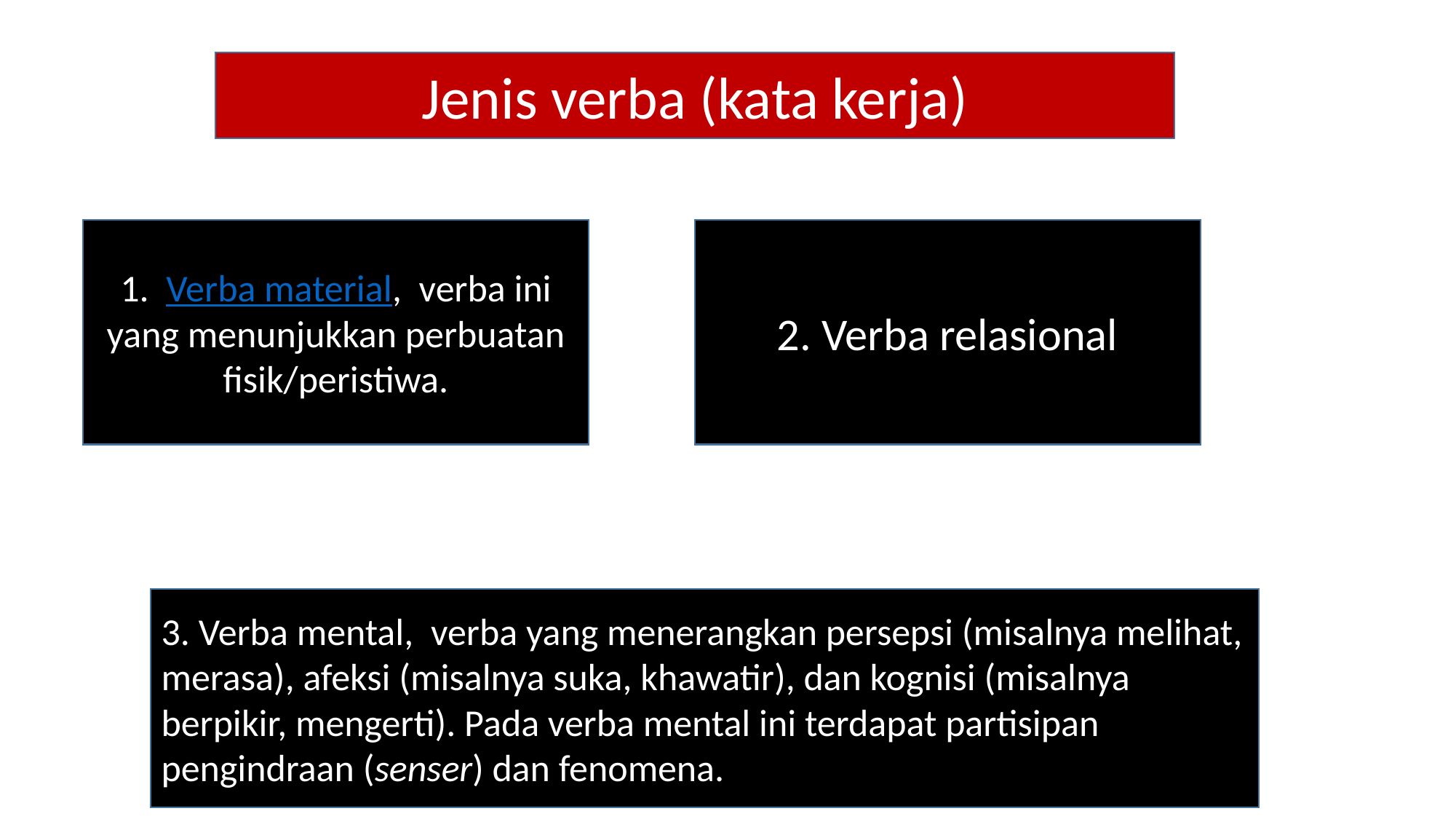

Jenis verba (kata kerja)
1.  Verba material,  verba ini yang menunjukkan perbuatan fisik/peristiwa.
2. Verba relasional
3. Verba mental,  verba yang menerangkan persepsi (misalnya melihat, merasa), afeksi (misalnya suka, khawatir), dan kognisi (misalnya berpikir, mengerti). Pada verba mental ini terdapat partisipan pengindraan (senser) dan fenomena.